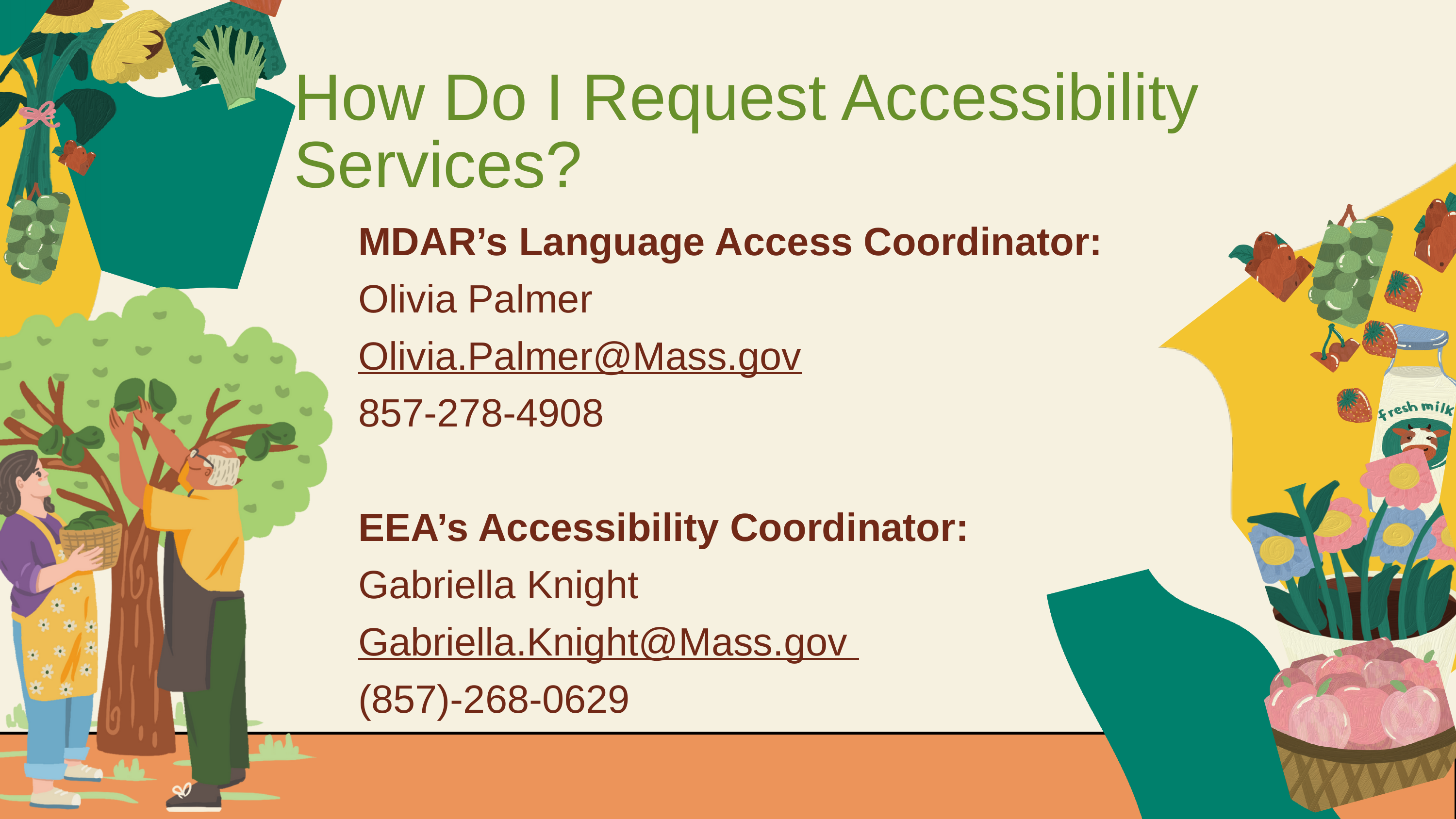

How Do I Request Accessibility Services?

MDAR’s Language Access Coordinator:
Olivia Palmer
Olivia.Palmer@Mass.gov
857-278-4908

EEA’s Accessibility Coordinator:
Gabriella Knight
Gabriella.Knight@Mass.gov
(857)-268-0629